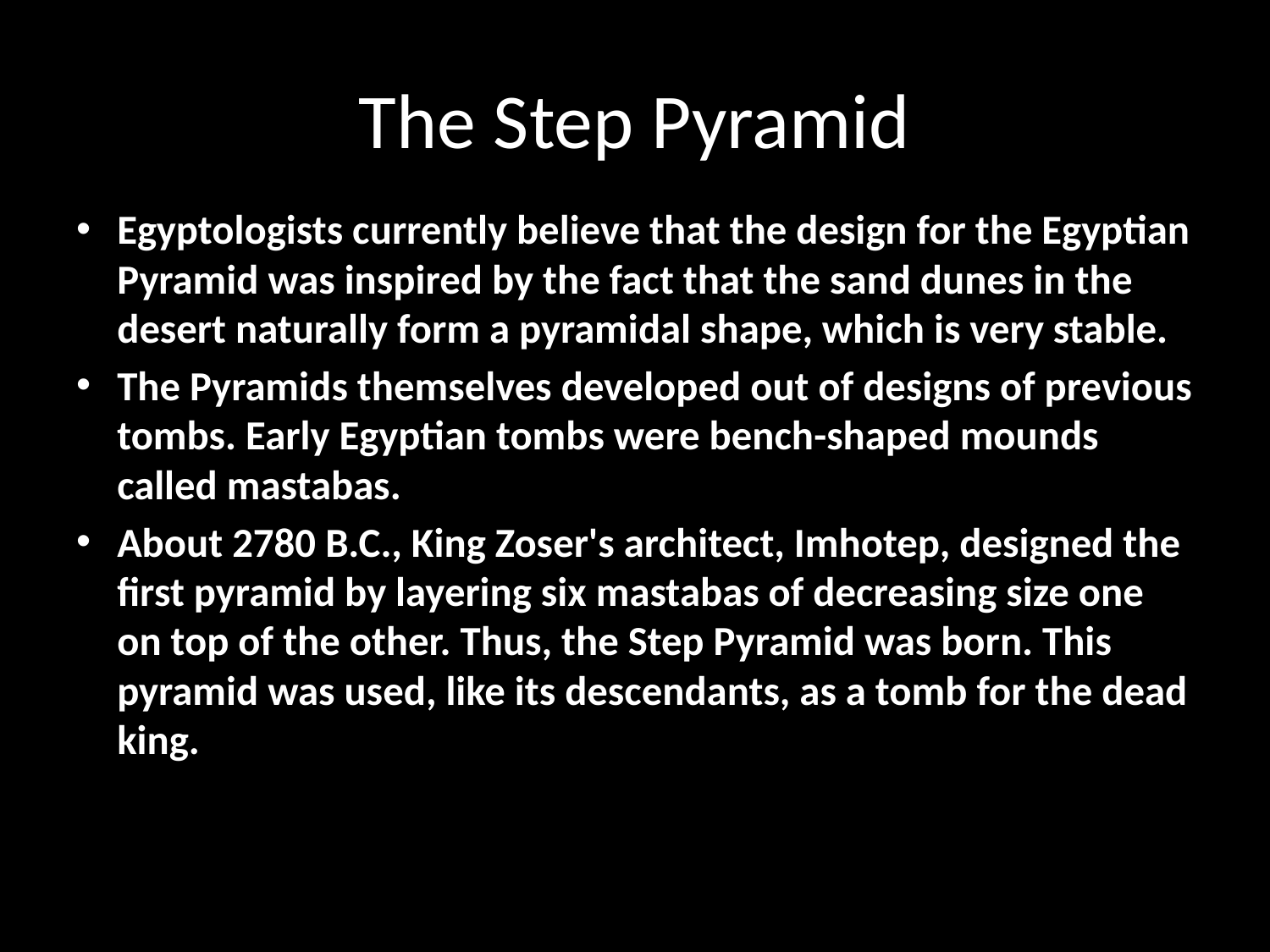

# The Step Pyramid
Egyptologists currently believe that the design for the Egyptian Pyramid was inspired by the fact that the sand dunes in the desert naturally form a pyramidal shape, which is very stable.
The Pyramids themselves developed out of designs of previous tombs. Early Egyptian tombs were bench-shaped mounds called mastabas.
About 2780 B.C., King Zoser's architect, Imhotep, designed the first pyramid by layering six mastabas of decreasing size one on top of the other. Thus, the Step Pyramid was born. This pyramid was used, like its descendants, as a tomb for the dead king.